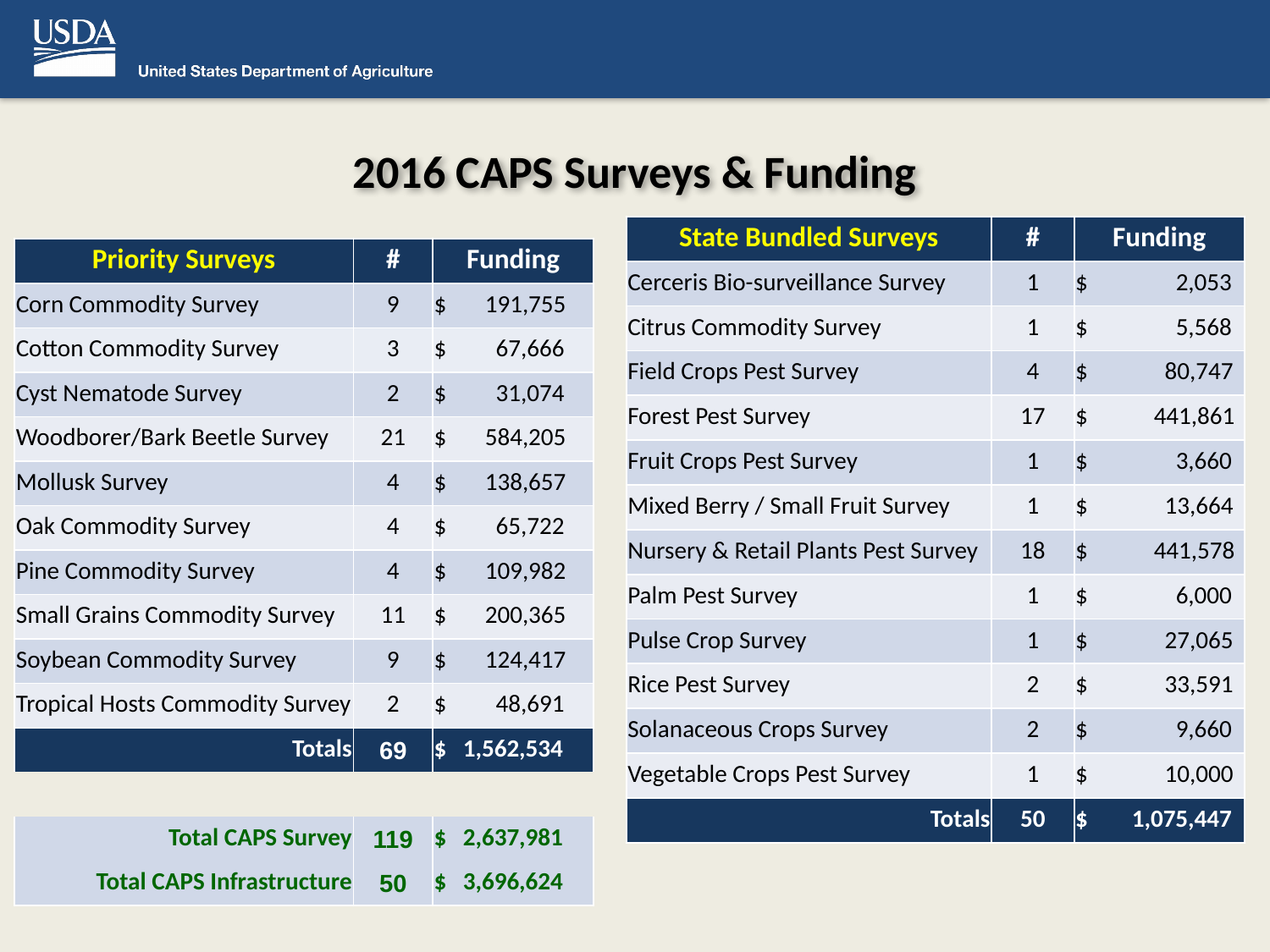

# 2016 CAPS Surveys & Funding
| State Bundled Surveys | # | Funding |
| --- | --- | --- |
| Cerceris Bio-surveillance Survey | 1 | $ 2,053 |
| Citrus Commodity Survey | 1 | $ 5,568 |
| Field Crops Pest Survey | 4 | $ 80,747 |
| Forest Pest Survey | 17 | $ 441,861 |
| Fruit Crops Pest Survey | 1 | $ 3,660 |
| Mixed Berry / Small Fruit Survey | 1 | $ 13,664 |
| Nursery & Retail Plants Pest Survey | 18 | $ 441,578 |
| Palm Pest Survey | 1 | $ 6,000 |
| Pulse Crop Survey | 1 | $ 27,065 |
| Rice Pest Survey | 2 | $ 33,591 |
| Solanaceous Crops Survey | 2 | $ 9,660 |
| Vegetable Crops Pest Survey | 1 | $ 10,000 |
| Totals | 50 | $ 1,075,447 |
| Priority Surveys | # | Funding |
| --- | --- | --- |
| Corn Commodity Survey | 9 | $ 191,755 |
| Cotton Commodity Survey | 3 | $ 67,666 |
| Cyst Nematode Survey | 2 | $ 31,074 |
| Woodborer/Bark Beetle Survey | 21 | $ 584,205 |
| Mollusk Survey | 4 | $ 138,657 |
| Oak Commodity Survey | 4 | $ 65,722 |
| Pine Commodity Survey | 4 | $ 109,982 |
| Small Grains Commodity Survey | 11 | $ 200,365 |
| Soybean Commodity Survey | 9 | $ 124,417 |
| Tropical Hosts Commodity Survey | 2 | $ 48,691 |
| Totals | 69 | $ 1,562,534 |
|  |  |  |
| Total CAPS Survey | 119 | $ 2,637,981 |
| Total CAPS Infrastructure | 50 | $ 3,696,624 |